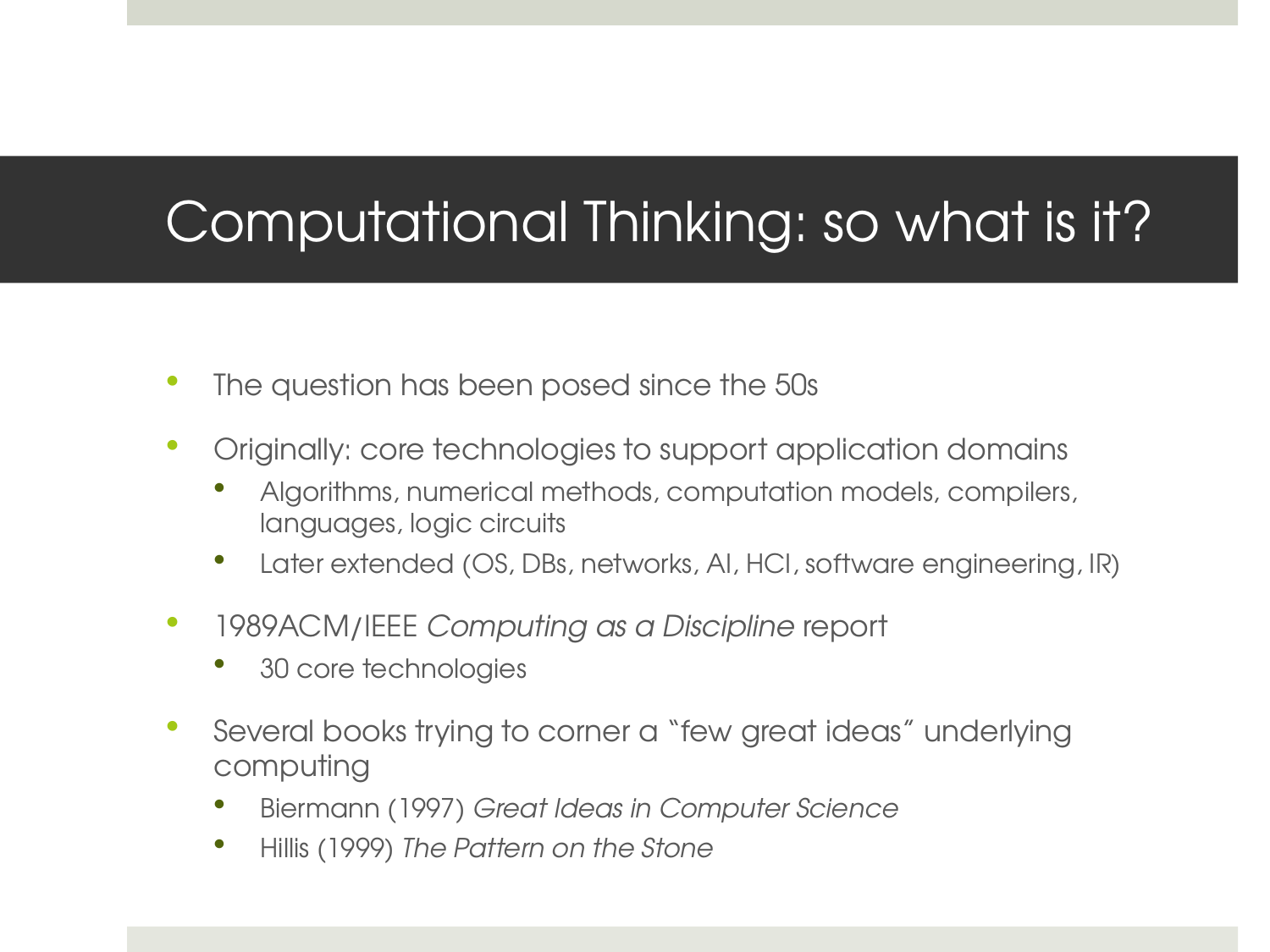

# Computational Thinking: so what is it?
The question has been posed since the 50s
Originally: core technologies to support application domains
Algorithms, numerical methods, computation models, compilers, languages, logic circuits
Later extended (OS, DBs, networks, AI, HCI, software engineering, IR)
1989ACM/IEEE Computing as a Discipline report
30 core technologies
Several books trying to corner a “few great ideas” underlying computing
Biermann (1997) Great Ideas in Computer Science
Hillis (1999) The Pattern on the Stone